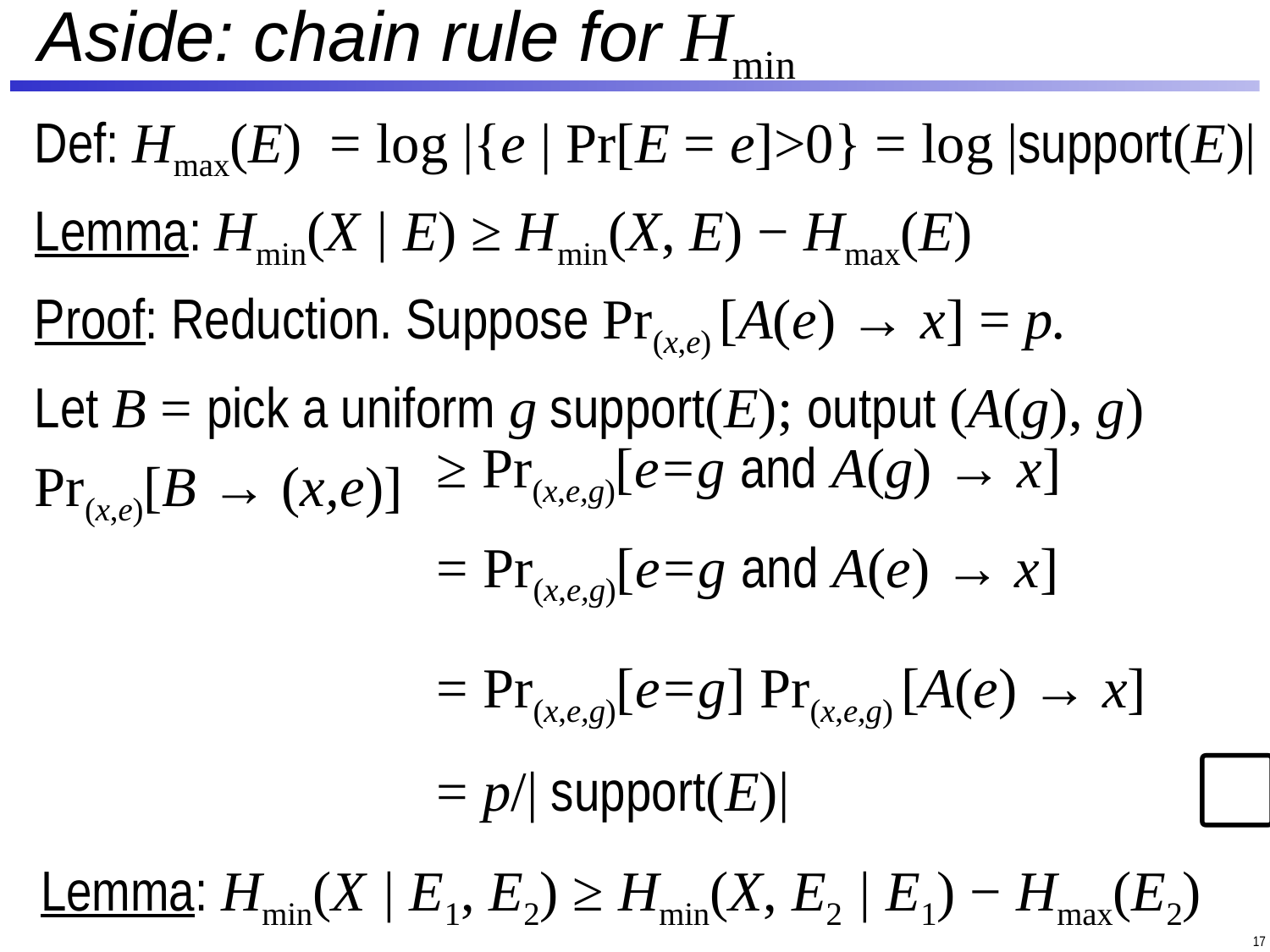

# Aside: chain rule for Hmin
Def: Hmax(E)  = log |{e | Pr[E = e]>0} = log |support(E)|
Lemma: Hmin(X | E) ≥ Hmin(X, E) − Hmax(E)
Proof: Reduction. Suppose Pr(x,e) [A(e) → x] = p.
Let B = pick a uniform g support(E); output (A(g), g)
Pr(x,e)[B → (x,e)]
≥ Pr(x,e,g)[e=g and A(g) → x]
= Pr(x,e,g)[e=g and A(e) → x]
= Pr(x,e,g)[e=g] Pr(x,e,g) [A(e) → x]
= p/| support(E)| 				⃞
Lemma: Hmin(X | E1, E2) ≥ Hmin(X, E2 | E1) − Hmax(E2)
17